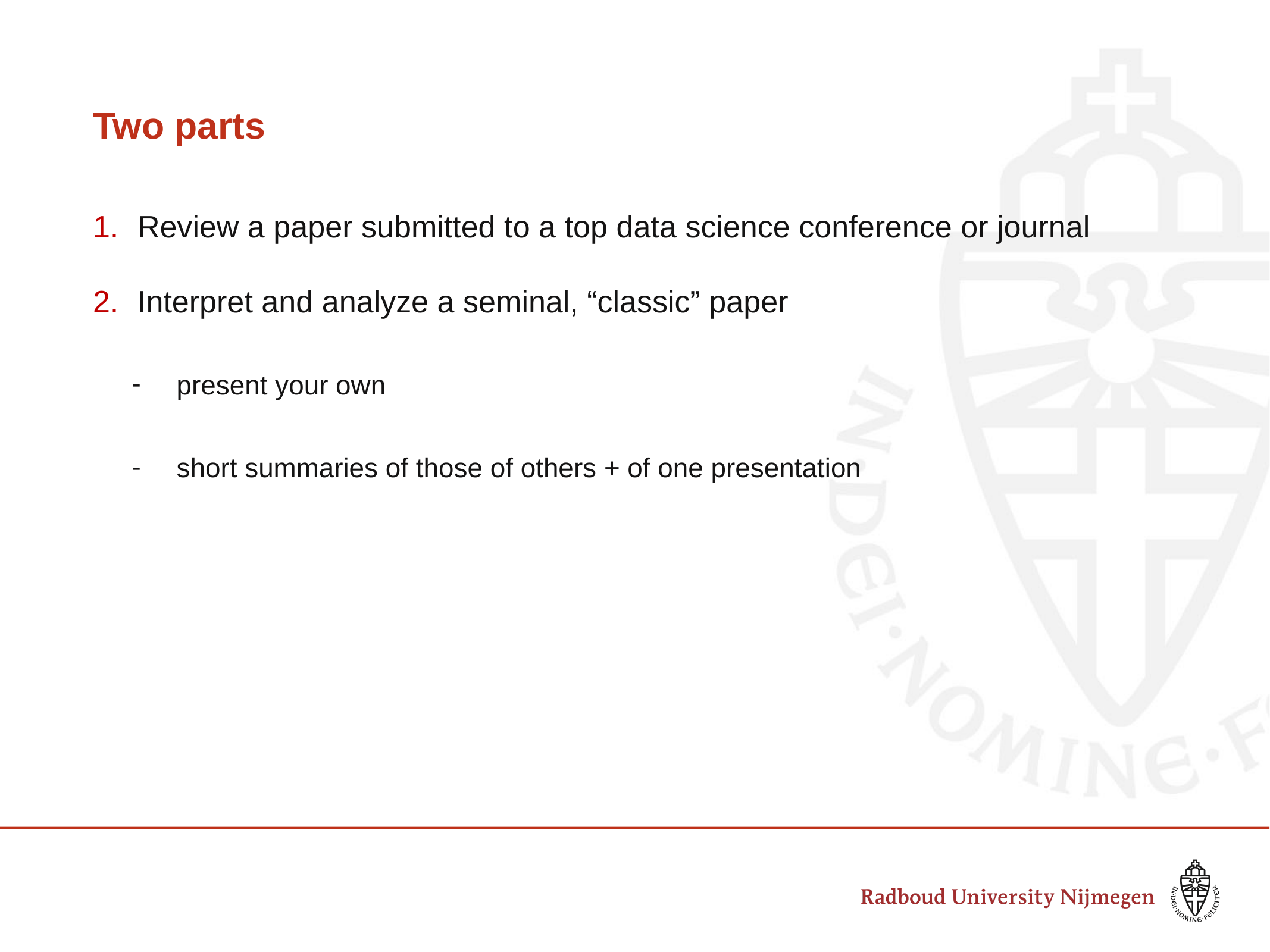

# Two parts
Review a paper submitted to a top data science conference or journal

Interpret and analyze a seminal, “classic” paper

present your own

short summaries of those of others + of one presentation